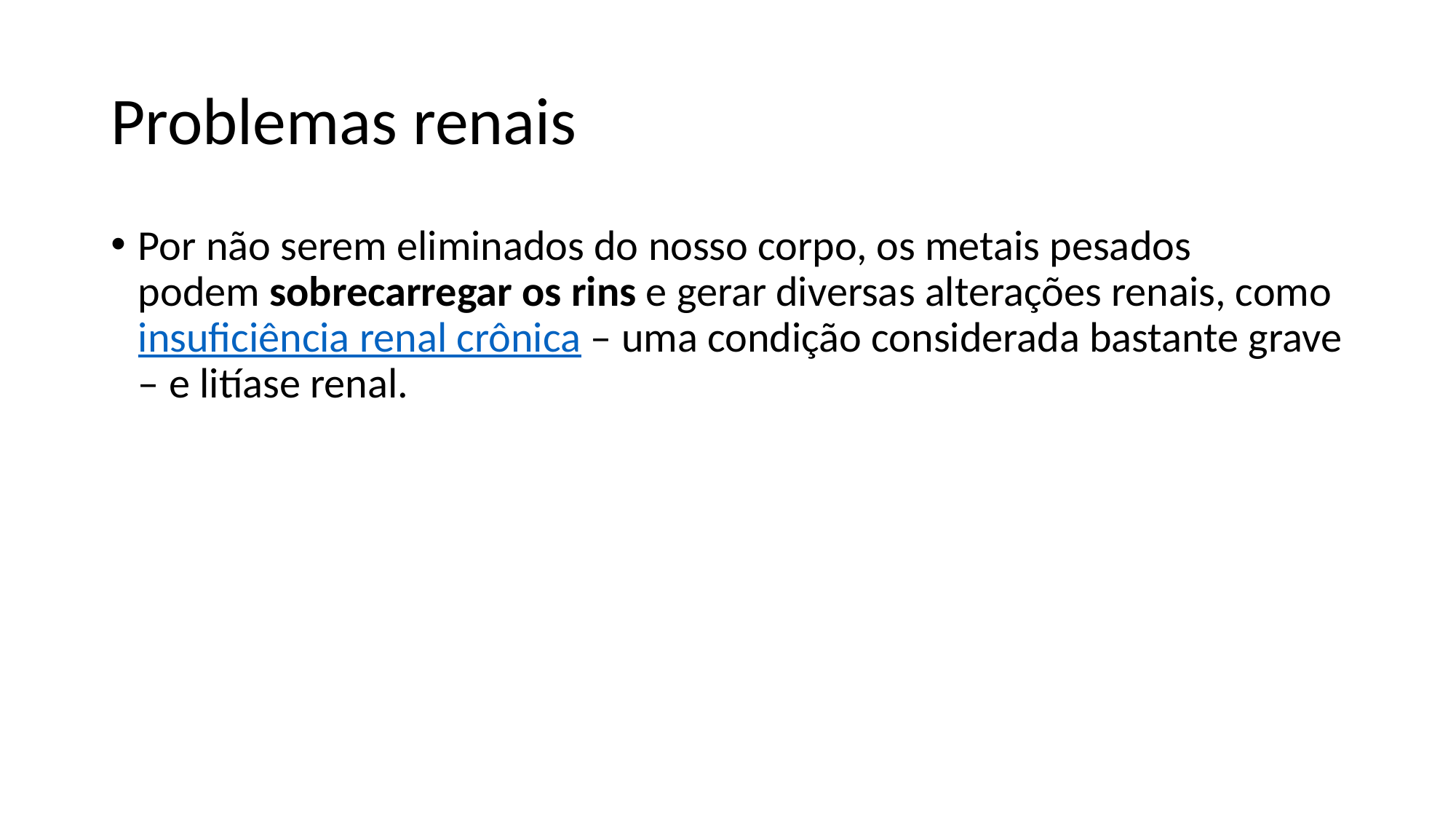

# Problemas renais
Por não serem eliminados do nosso corpo, os metais pesados podem sobrecarregar os rins e gerar diversas alterações renais, como insuficiência renal crônica – uma condição considerada bastante grave – e litíase renal.